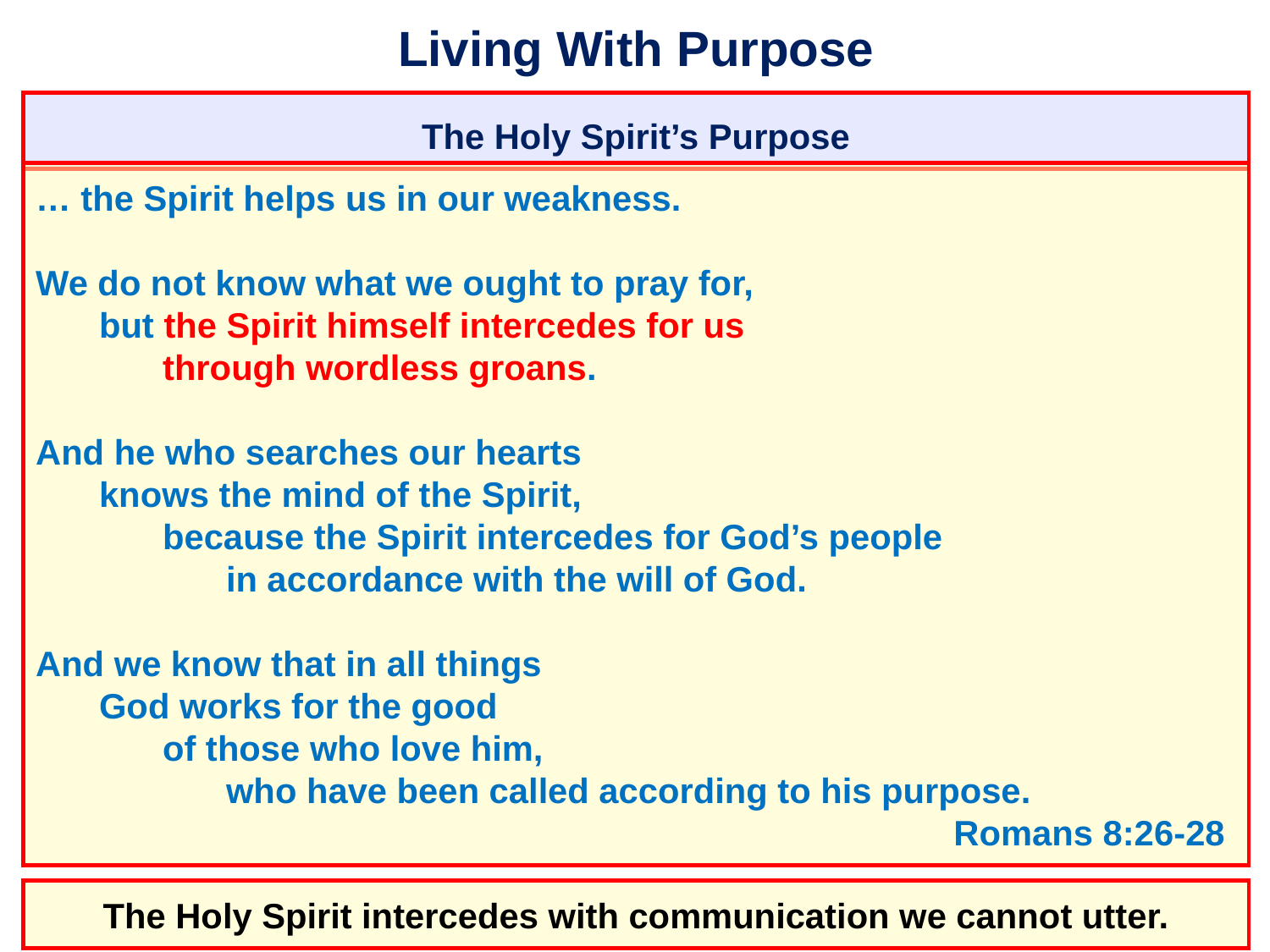

# Living With Purpose
The Holy Spirit’s Purpose
… the Spirit helps us in our weakness.

We do not know what we ought to pray for,
	but the Spirit himself intercedes for us
		through wordless groans.

And he who searches our hearts
	knows the mind of the Spirit,
		because the Spirit intercedes for God’s people
			in accordance with the will of God.

And we know that in all things
	God works for the good
		of those who love him,
			who have been called according to his purpose.
										   Romans 8:26-28
The Holy Spirit intercedes with communication we cannot utter.